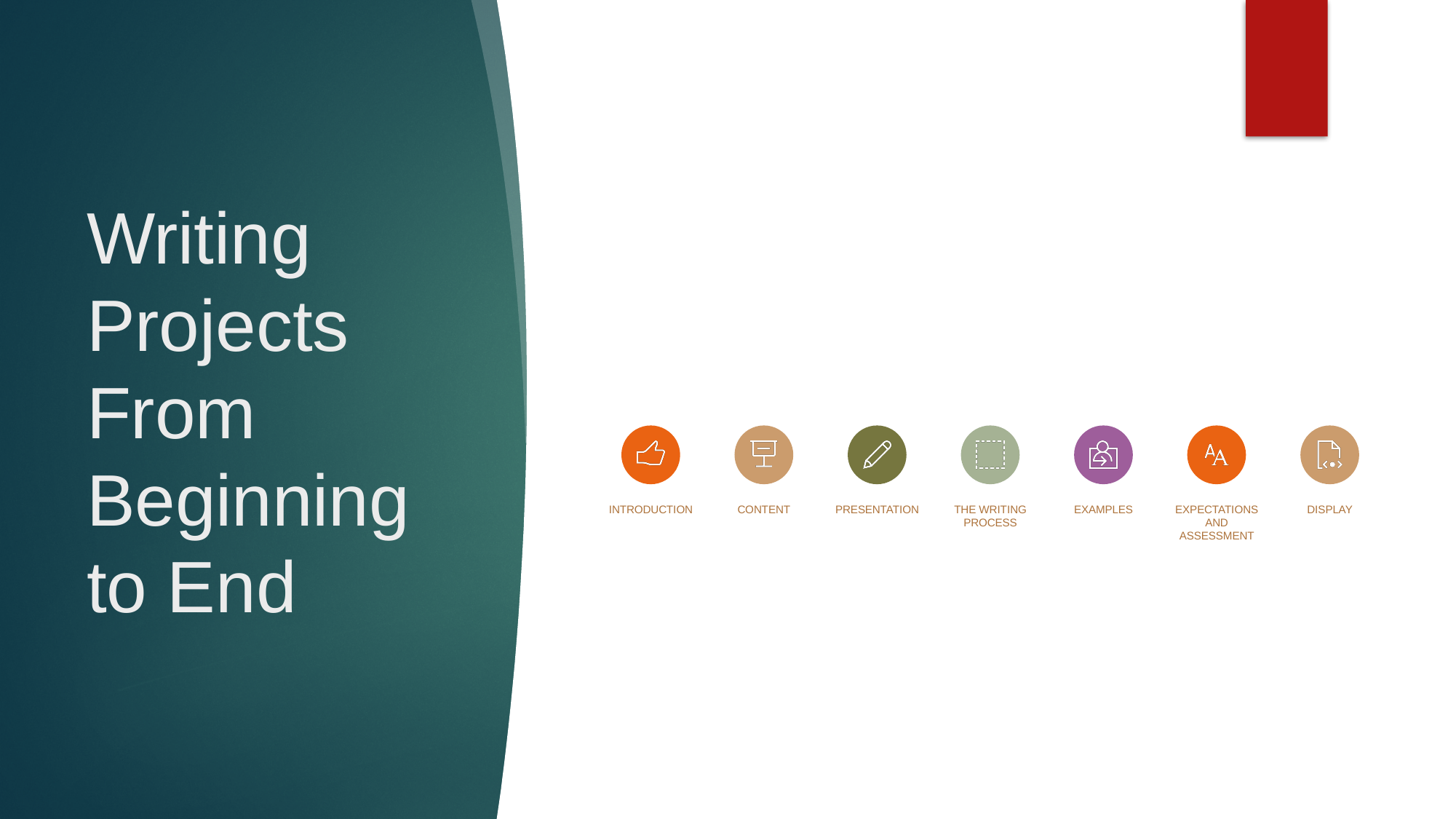

# Writing Projects From Beginning to End

INTRODUCTION

CONTENT

PRESENTATION

THE WRITING PROCESS

EXAMPLES

EXPECTATIONS AND ASSESSMENT

DISPLAY